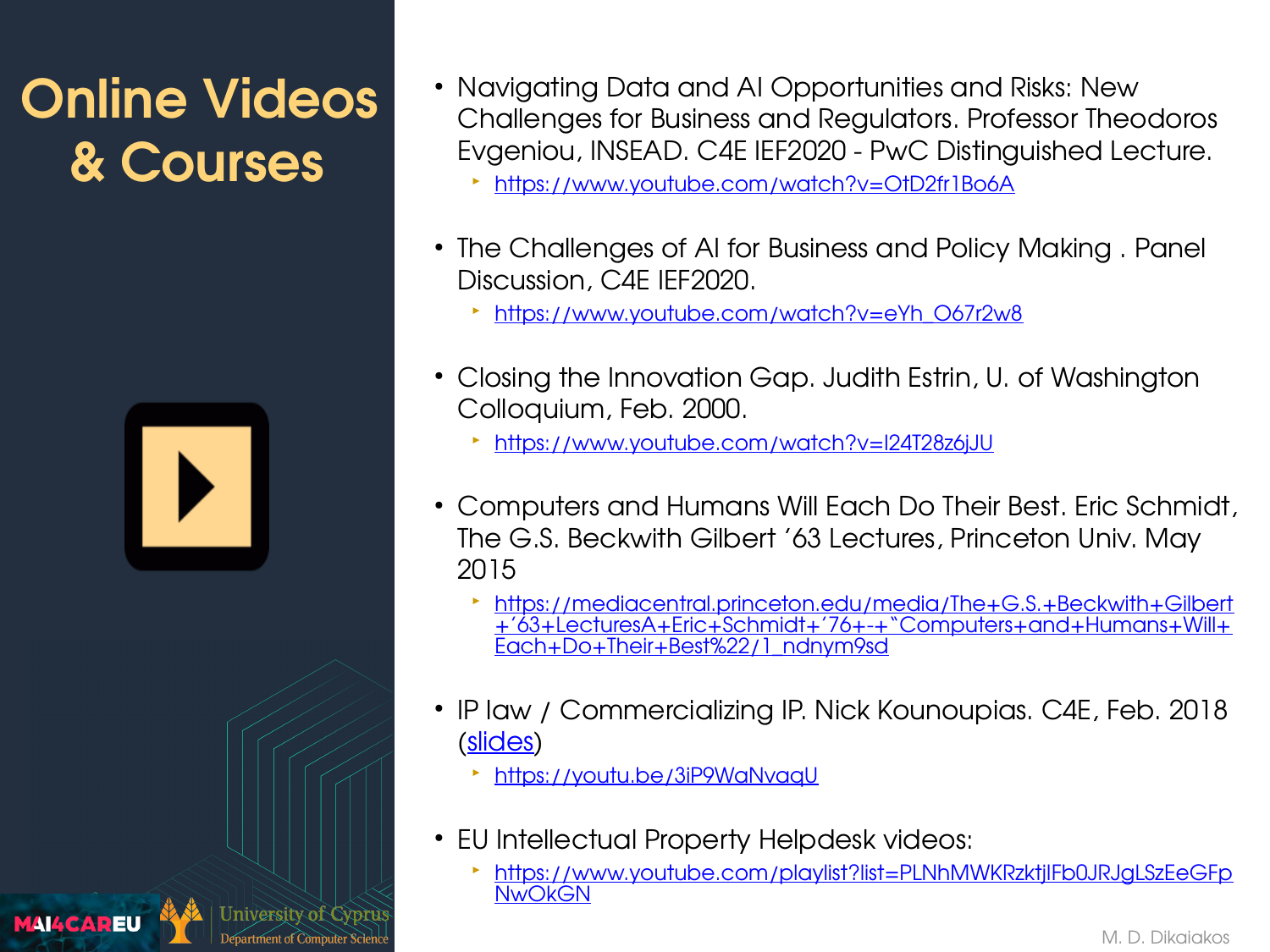

Navigating Data and AI Opportunities and Risks: New Challenges for Business and Regulators. Professor Theodoros Evgeniou, INSEAD. C4E IEF2020 - PwC Distinguished Lecture.
https://www.youtube.com/watch?v=OtD2fr1Bo6A
The Challenges of AI for Business and Policy Making . Panel Discussion, C4E IEF2020.
https://www.youtube.com/watch?v=eYh_O67r2w8
Closing the Innovation Gap. Judith Estrin, U. of Washington Colloquium, Feb. 2000.
https://www.youtube.com/watch?v=I24T28z6jJU
Computers and Humans Will Each Do Their Best. Eric Schmidt, The G.S. Beckwith Gilbert ’63 Lectures, Princeton Univ. May 2015
https://mediacentral.princeton.edu/media/The+G.S.+Beckwith+Gilbert+’63+LecturesA+Eric+Schmidt+’76+-+“Computers+and+Humans+Will+Each+Do+Their+Best%22/1_ndnym9sd
IP law / Commercializing IP. Nick Kounoupias. C4E, Feb. 2018 (slides)
https://youtu.be/3iP9WaNvaqU
EU Intellectual Property Helpdesk videos:
https://www.youtube.com/playlist?list=PLNhMWKRzktjIFb0JRJgLSzEeGFpNwOkGN
Online Videos & Courses